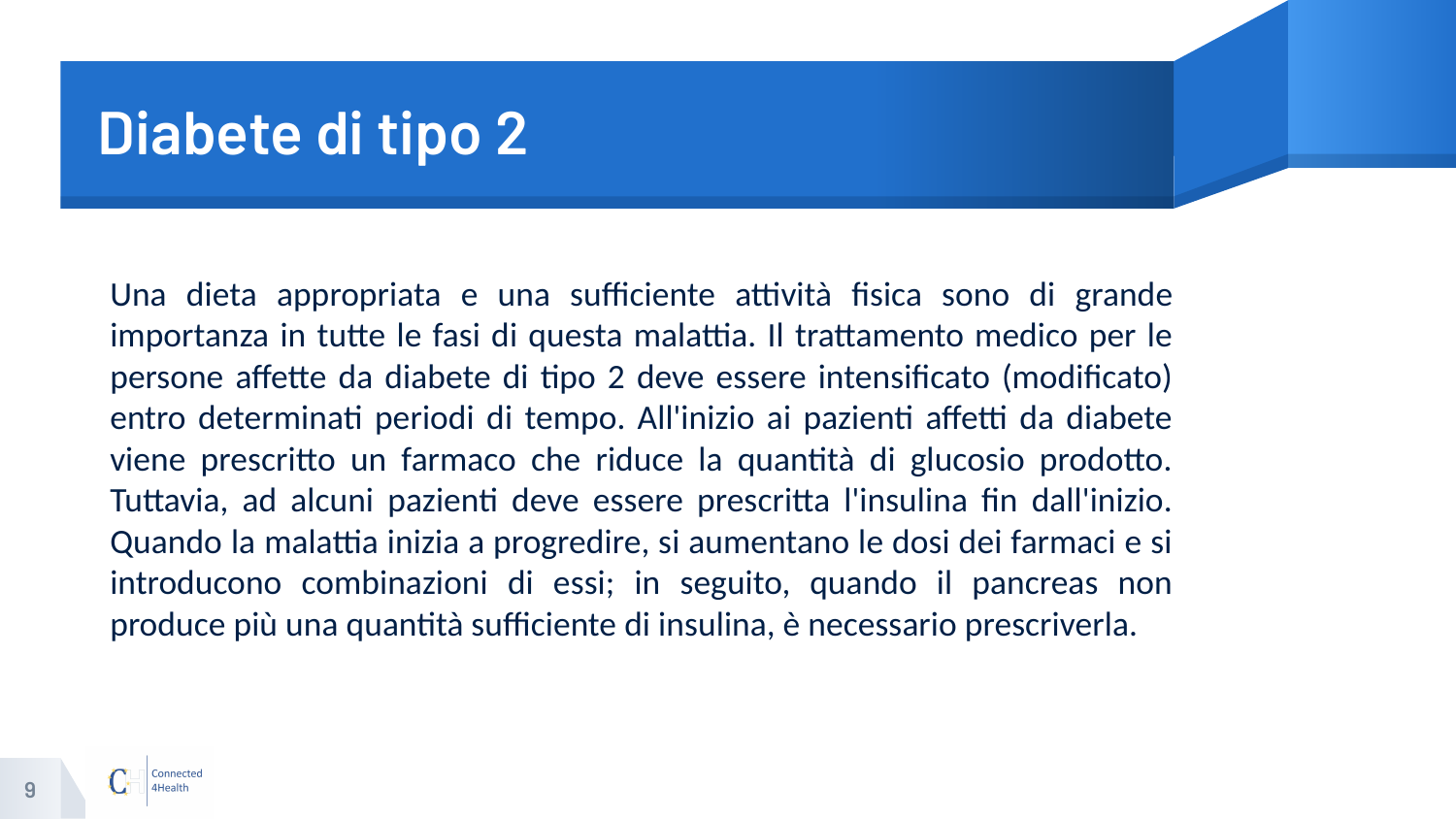

# Diabete di tipo 2
Una dieta appropriata e una sufficiente attività fisica sono di grande importanza in tutte le fasi di questa malattia. Il trattamento medico per le persone affette da diabete di tipo 2 deve essere intensificato (modificato) entro determinati periodi di tempo. All'inizio ai pazienti affetti da diabete viene prescritto un farmaco che riduce la quantità di glucosio prodotto. Tuttavia, ad alcuni pazienti deve essere prescritta l'insulina fin dall'inizio. Quando la malattia inizia a progredire, si aumentano le dosi dei farmaci e si introducono combinazioni di essi; in seguito, quando il pancreas non produce più una quantità sufficiente di insulina, è necessario prescriverla.
9